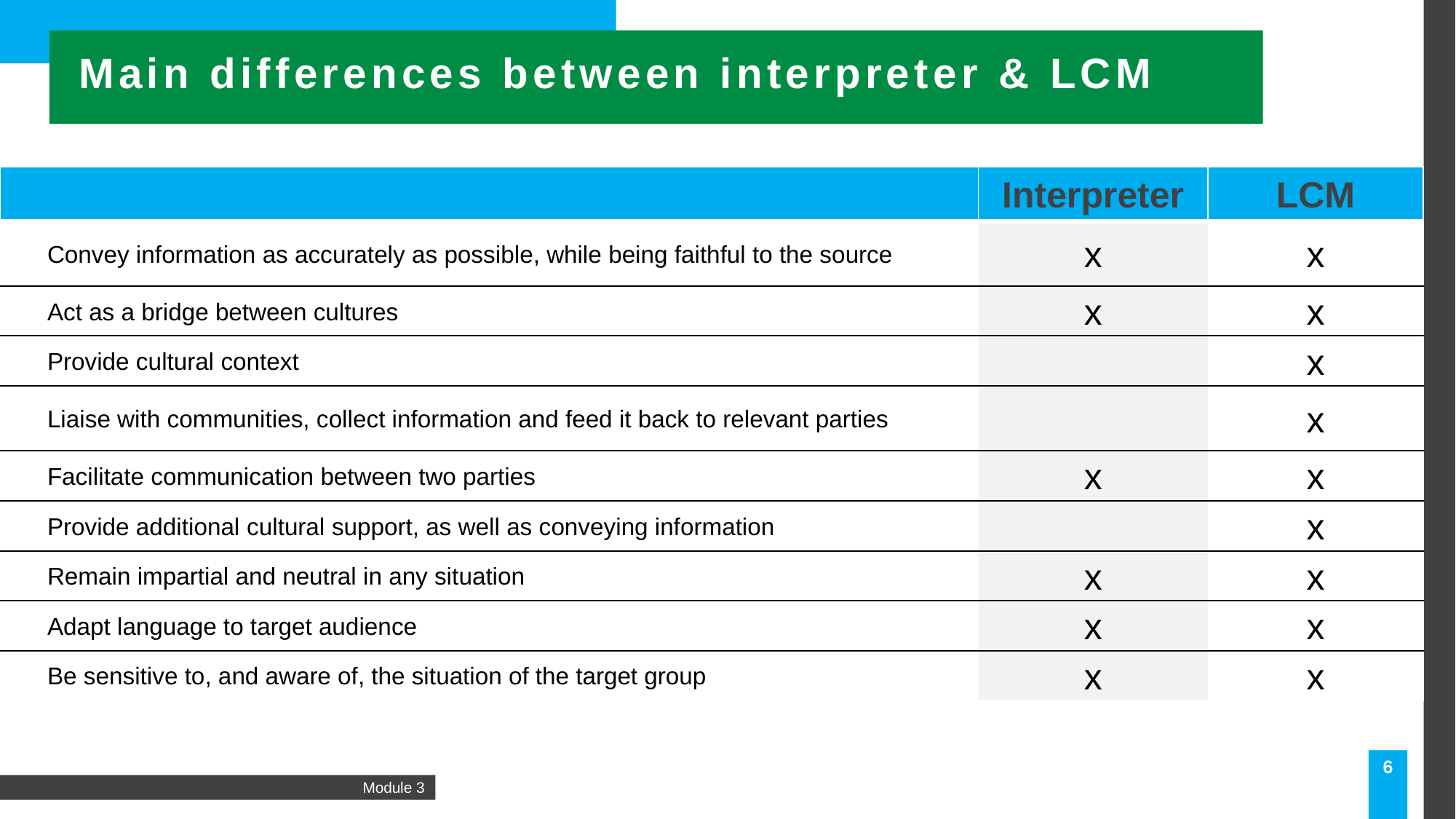

Main differences between interpreter & LCM
|  | Interpreter | LCM |
| --- | --- | --- |
| Convey information as accurately as possible, while being faithful to the source | x | x |
| Act as a bridge between cultures | x | x |
| Provide cultural context |  | x |
| Liaise with communities, collect information and feed it back to relevant parties |  | x |
| Facilitate communication between two parties | x | x |
| Provide additional cultural support, as well as conveying information |  | x |
| Remain impartial and neutral in any situation | x | x |
| Adapt language to target audience | x | x |
| Be sensitive to, and aware of, the situation of the target group | x | x |
6
Module 3